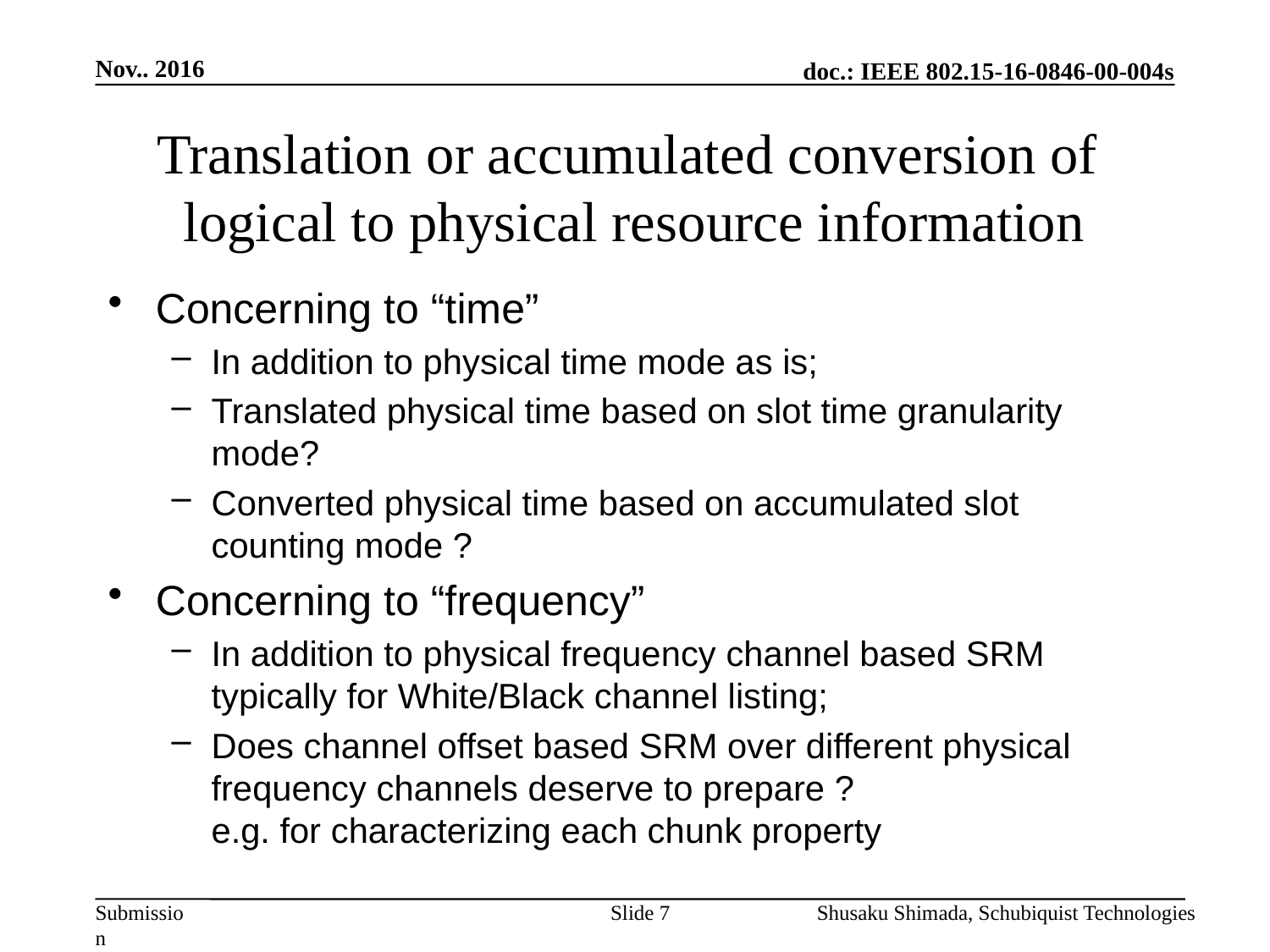

Nov.. 2016
# Translation or accumulated conversion of logical to physical resource information
Concerning to “time”
In addition to physical time mode as is;
Translated physical time based on slot time granularity mode?
Converted physical time based on accumulated slot counting mode ?
Concerning to “frequency”
In addition to physical frequency channel based SRM typically for White/Black channel listing;
Does channel offset based SRM over different physical frequency channels deserve to prepare ?
e.g. for characterizing each chunk property
Slide 7
Shusaku Shimada, Schubiquist Technologies